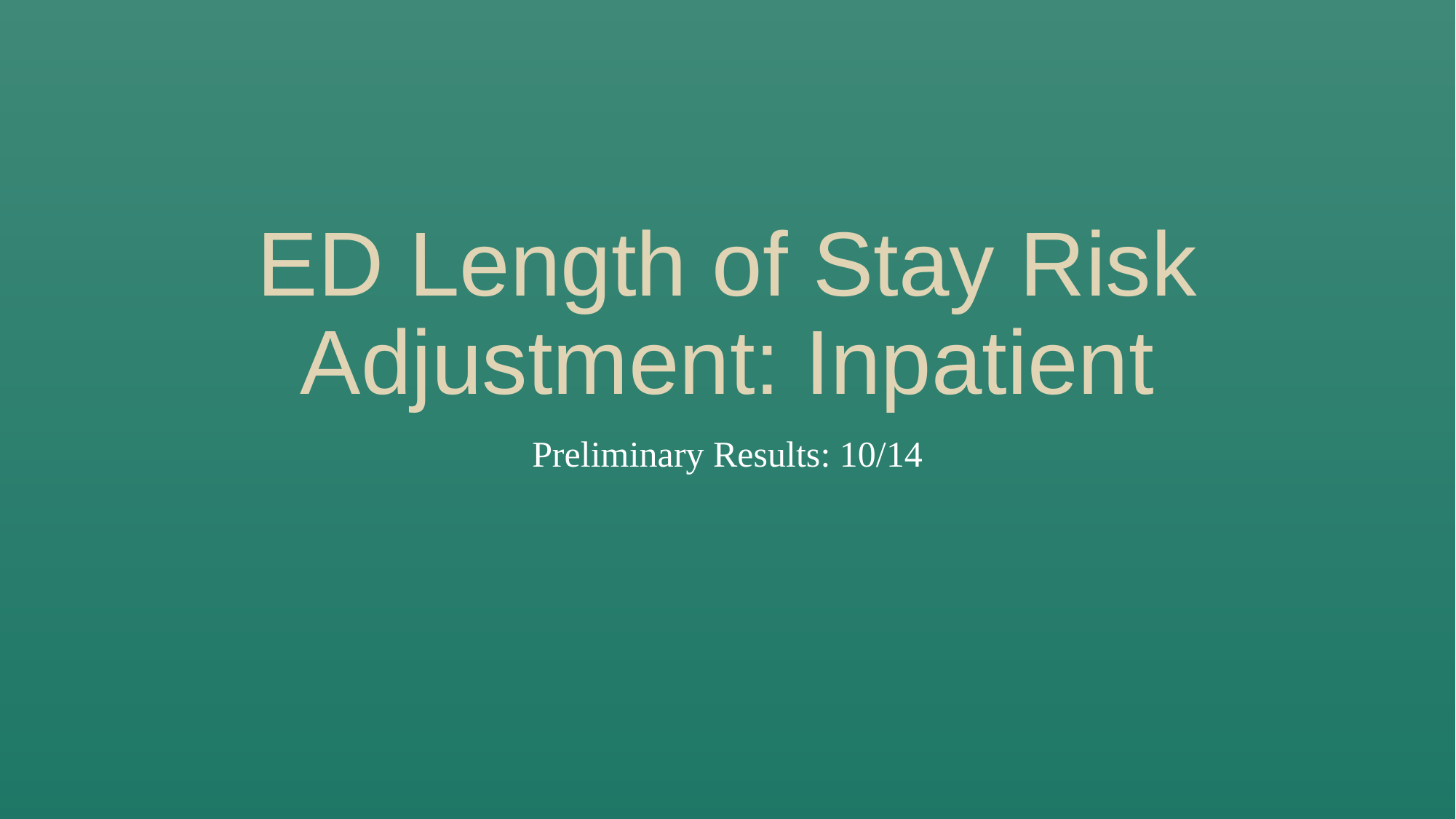

# ED Length of Stay Risk Adjustment: Inpatient
Preliminary Results: 10/14